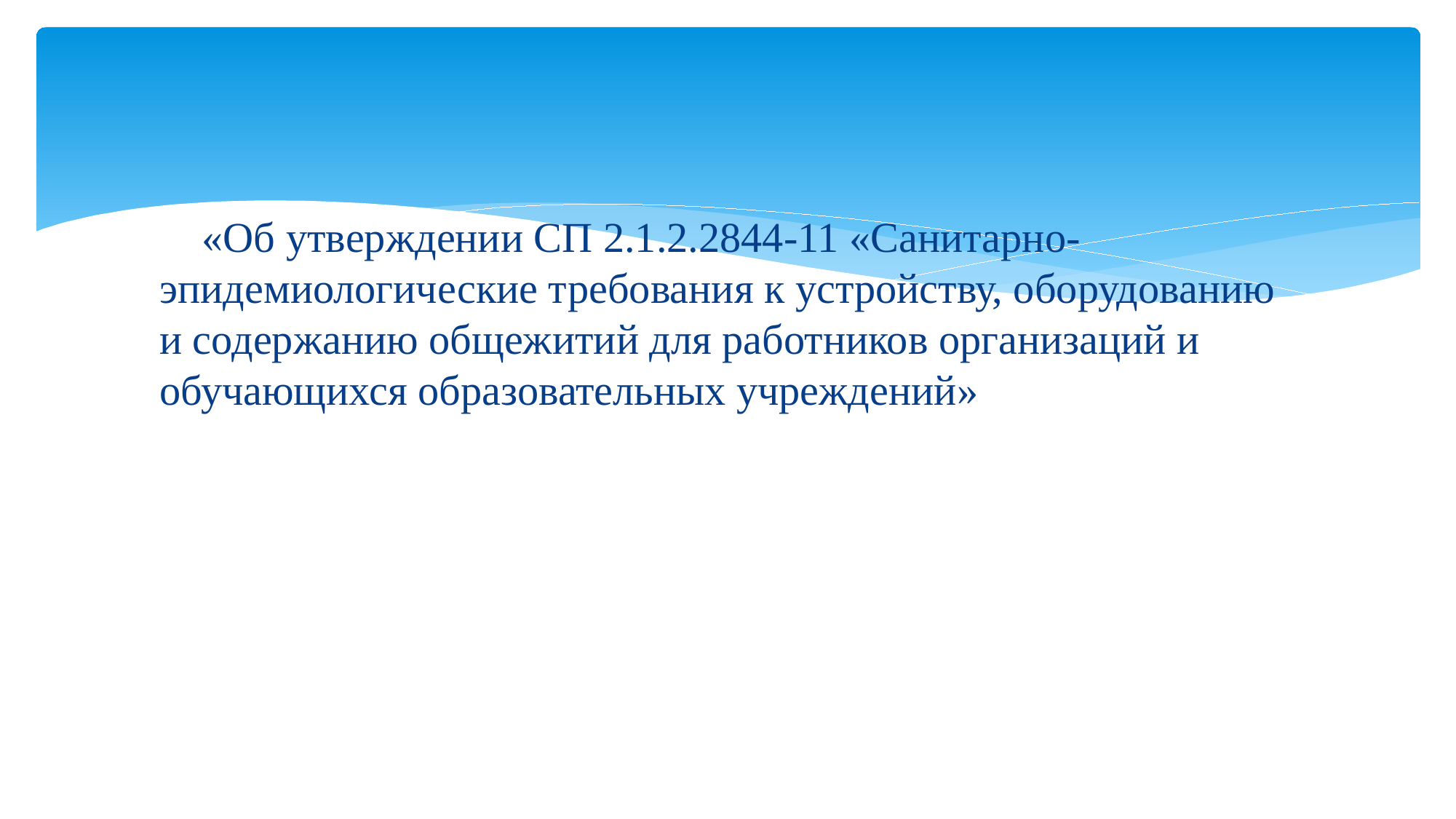

#
«Об утверждении СП 2.1.2.2844-11 «Санитарно-эпидемиологические требования к устройству, оборудованию и содержанию общежитий для работников организаций и  обучающихся образовательных учреждений»